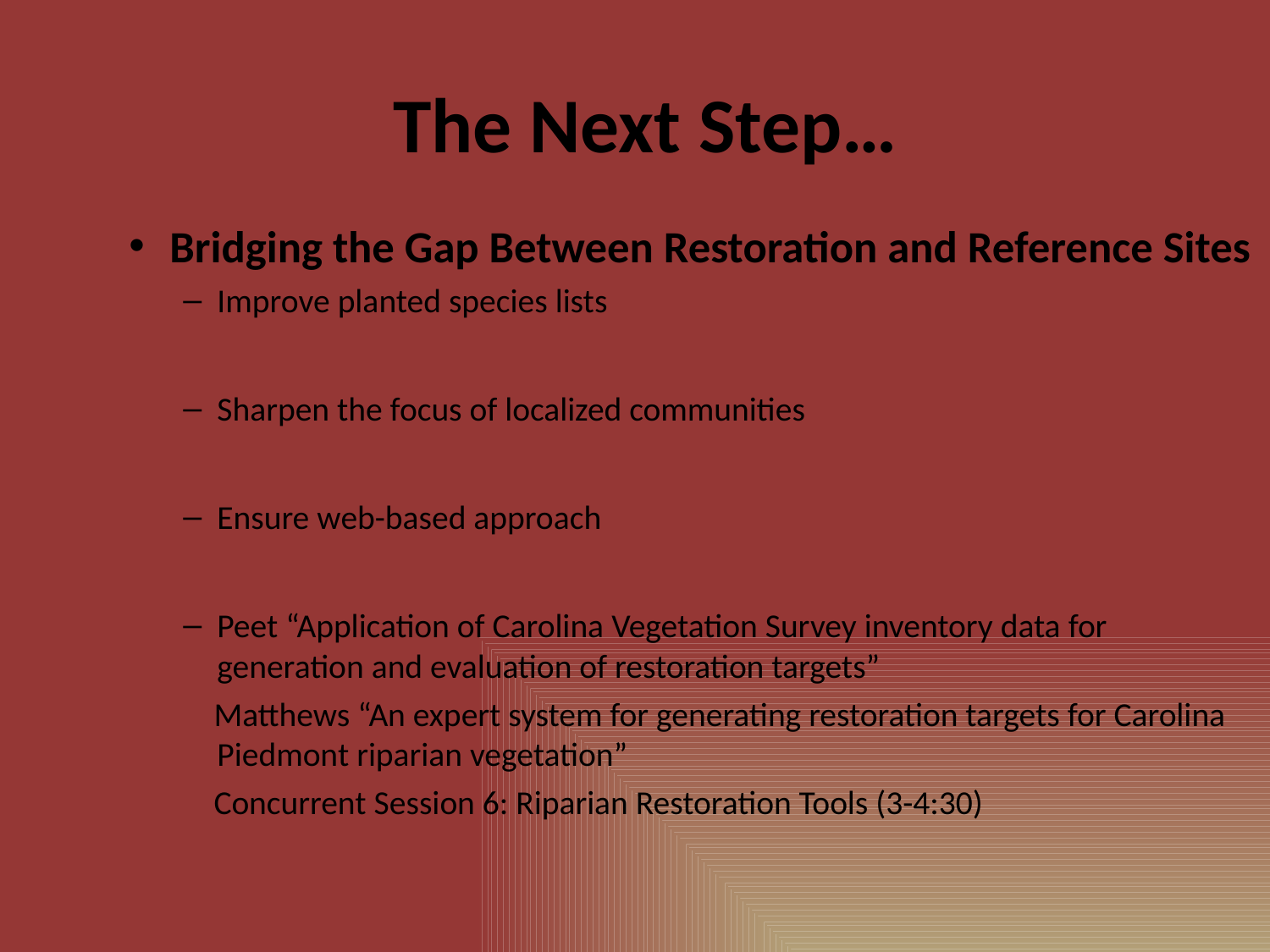

# The Next Step…
Bridging the Gap Between Restoration and Reference Sites
Improve planted species lists

Sharpen the focus of localized communities

Ensure web-based approach

Peet “Application of Carolina Vegetation Survey inventory data for generation and evaluation of restoration targets”
    Matthews “An expert system for generating restoration targets for Carolina Piedmont riparian vegetation”
    Concurrent Session 6: Riparian Restoration Tools (3-4:30)